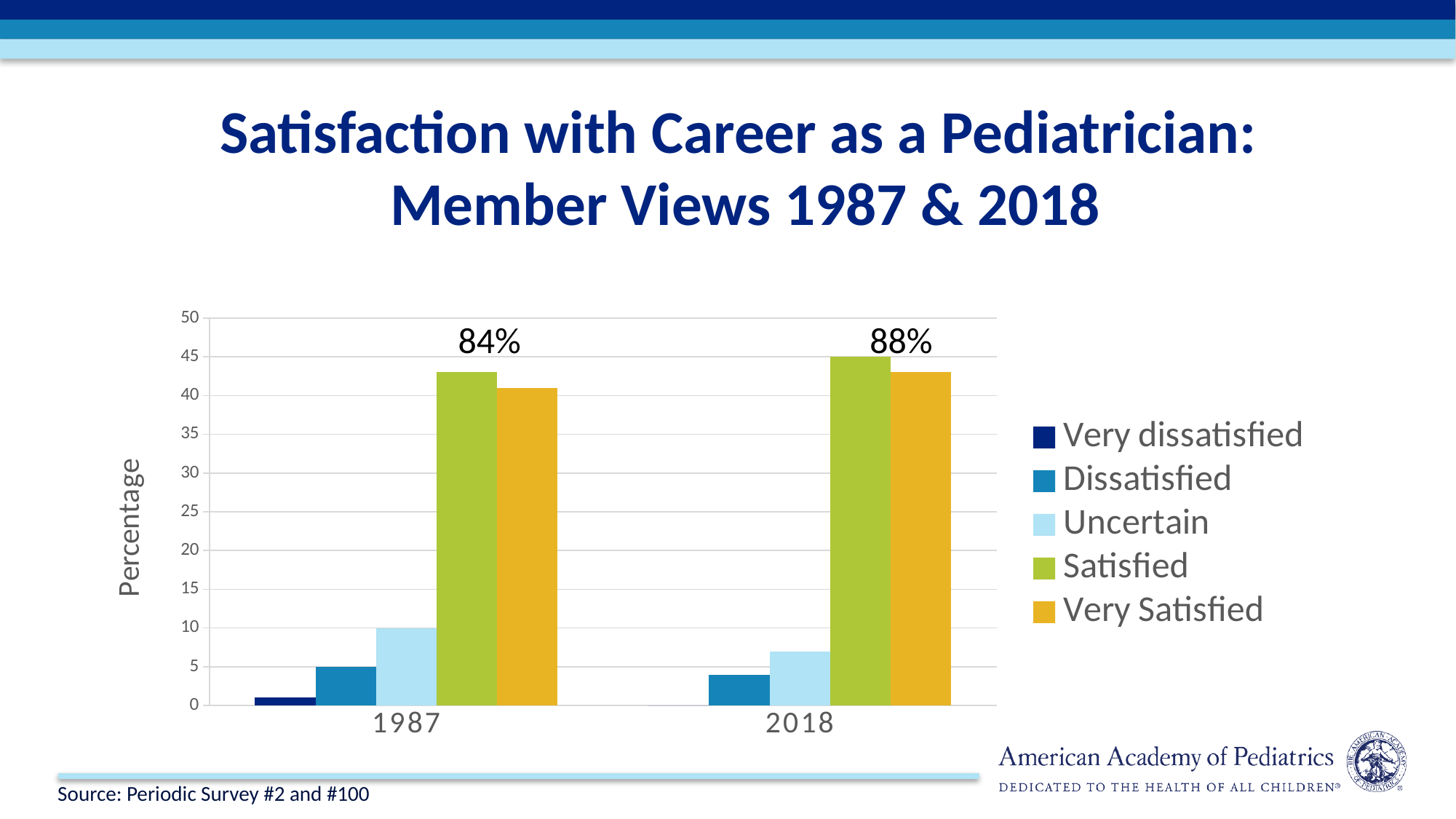

# Satisfaction with Career as a Pediatrician: Member Views 1987 & 2018

### Chart

| Category | Very dissatisfied | Dissatisfied | Uncertain | Satisfied | Very Satisfied |
|---|---|---|---|---|---|
| 1987 | 1.0 | 5.0 | 10.0 | 43.0 | 41.0 |
| 2018 | 0.0 | 4.0 | 7.0 | 45.0 | 43.0 |
84%
88%
Source: Periodic Survey #2 and #100